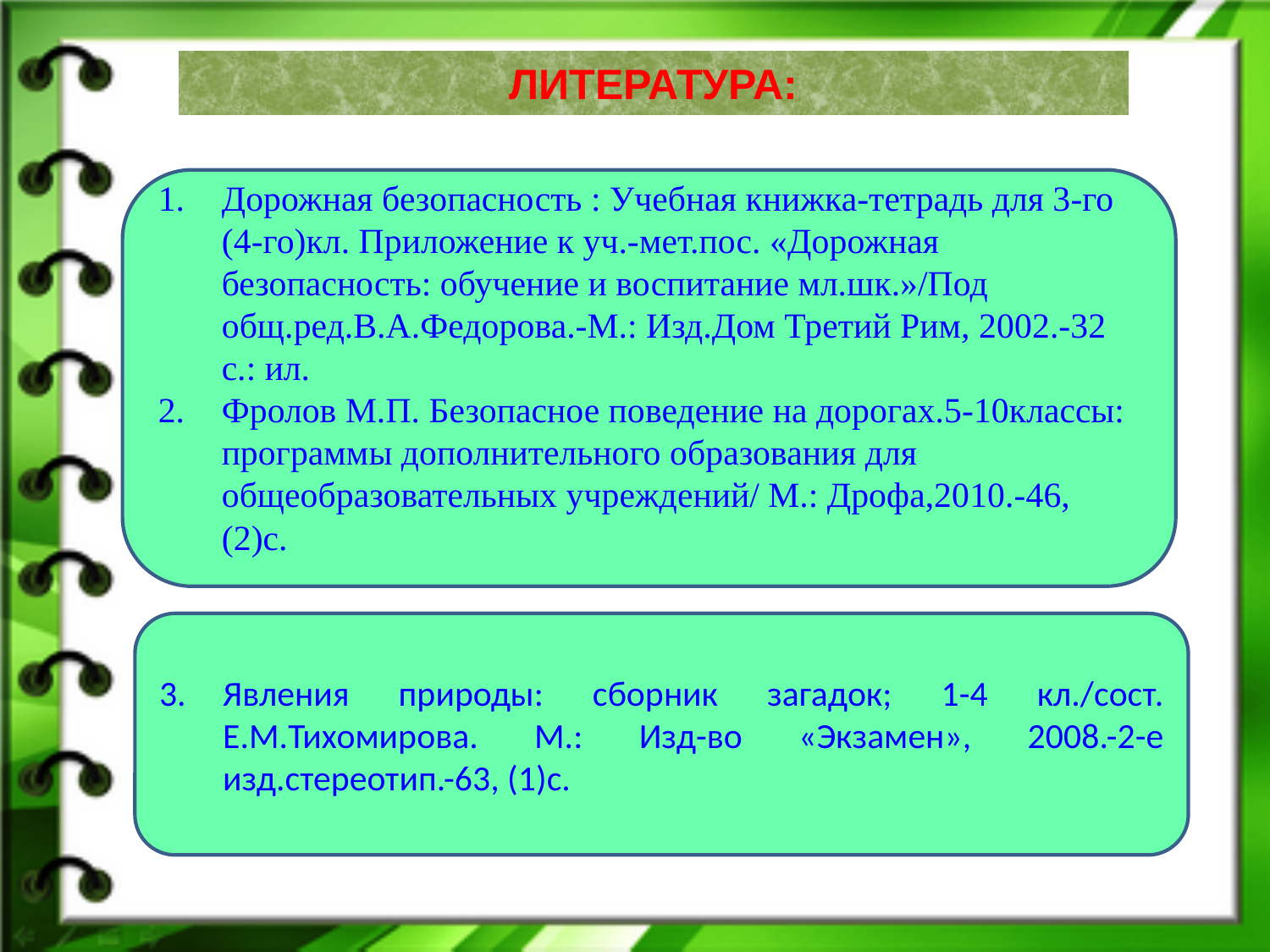

ЛИТЕРАТУРА:

Дорожная безопасность : Учебная книжка-тетрадь для 3-го (4-го)кл. Приложение к уч.-мет.пос. «Дорожная безопасность: обучение и воспитание мл.шк.»/Под общ.ред.В.А.Федорова.-М.: Изд.Дом Третий Рим, 2002.-32 с.: ил.
Фролов М.П. Безопасное поведение на дорогах.5-10классы: программы дополнительного образования для общеобразовательных учреждений/ М.: Дрофа,2010.-46,(2)с.

Явления природы: сборник загадок; 1-4 кл./сост. Е.М.Тихомирова. М.: Изд-во «Экзамен», 2008.-2-е изд.стереотип.-63, (1)с.